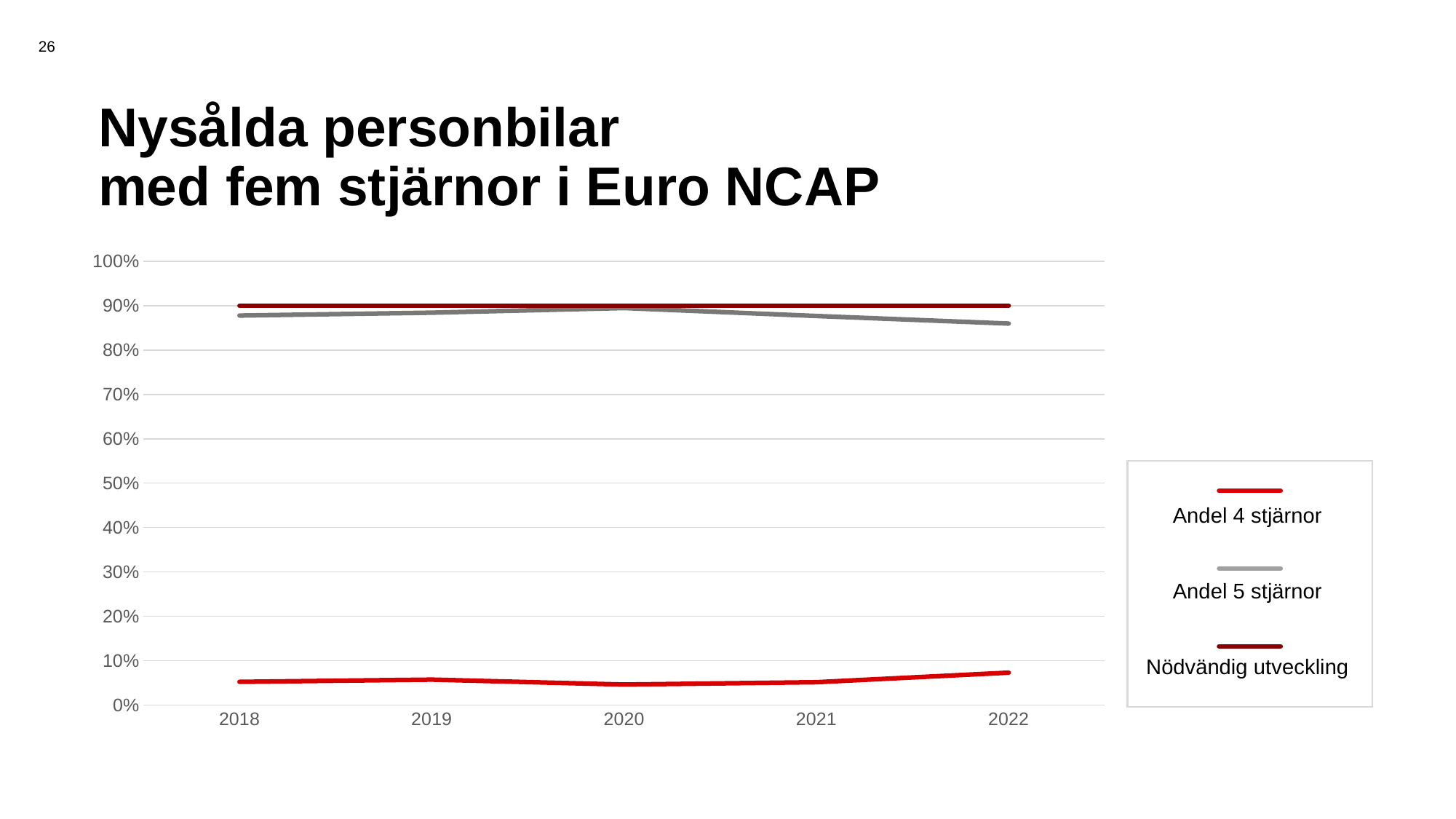

26

# Nysålda personbilar med fem stjärnor i Euro NCAP

### Chart

| Category | Andel 4 stjärnor | Andel 5 stjärnor | Nödvändig utveckling |
|---|---|---|---|
| 2018 | 0.052212241759049566 | 0.8777463944516541 | 0.9 |
| 2019 | 0.05718892740562619 | 0.88425689227986 | 0.9 |
| 2020 | 0.04603378072688886 | 0.8947676889540862 | 0.9 |
| 2021 | 0.05140273899747374 | 0.8767916500465364 | 0.9 |
| 2022 | 0.07288770406162028 | 0.8597611138301972 | 0.9 |
Andel 4 stjärnor
Andel 5 stjärnor
Nödvändig utveckling